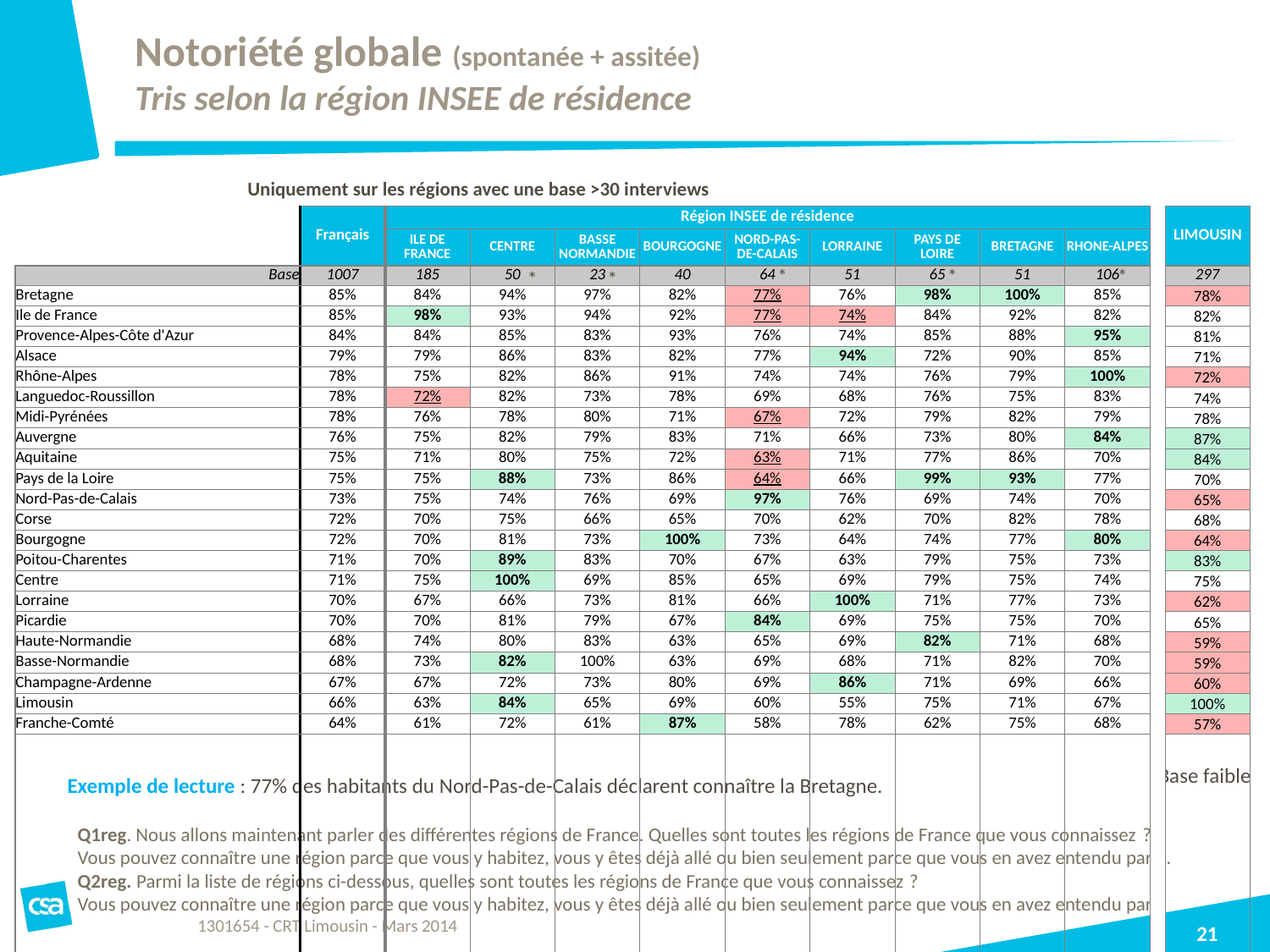

# Notoriété globale (spontanée + assitée) Tris selon la région INSEE de résidence
Uniquement sur les régions avec une base >30 interviews
|  | Français | Région INSEE de résidence |  |  |  |  |  |  |  |  |  | LIMOUSIN |
| --- | --- | --- | --- | --- | --- | --- | --- | --- | --- | --- | --- | --- |
|  |  | ILE DE FRANCE | CENTRE | BASSE NORMANDIE | BOURGOGNE | NORD-PAS-DE-CALAIS | LORRAINE | PAYS DE LOIRE | BRETAGNE | RHONE-ALPES |  |  |
| Base | 1007 | 185 | 50 | 23 | 40 | 64 | 51 | 65 | 51 | 106 |  | 297 |
| Bretagne | 85% | 84% | 94% | 97% | 82% | 77% | 76% | 98% | 100% | 85% |  | 78% |
| Ile de France | 85% | 98% | 93% | 94% | 92% | 77% | 74% | 84% | 92% | 82% |  | 82% |
| Provence-Alpes-Côte d'Azur | 84% | 84% | 85% | 83% | 93% | 76% | 74% | 85% | 88% | 95% |  | 81% |
| Alsace | 79% | 79% | 86% | 83% | 82% | 77% | 94% | 72% | 90% | 85% |  | 71% |
| Rhône-Alpes | 78% | 75% | 82% | 86% | 91% | 74% | 74% | 76% | 79% | 100% |  | 72% |
| Languedoc-Roussillon | 78% | 72% | 82% | 73% | 78% | 69% | 68% | 76% | 75% | 83% |  | 74% |
| Midi-Pyrénées | 78% | 76% | 78% | 80% | 71% | 67% | 72% | 79% | 82% | 79% |  | 78% |
| Auvergne | 76% | 75% | 82% | 79% | 83% | 71% | 66% | 73% | 80% | 84% |  | 87% |
| Aquitaine | 75% | 71% | 80% | 75% | 72% | 63% | 71% | 77% | 86% | 70% |  | 84% |
| Pays de la Loire | 75% | 75% | 88% | 73% | 86% | 64% | 66% | 99% | 93% | 77% |  | 70% |
| Nord-Pas-de-Calais | 73% | 75% | 74% | 76% | 69% | 97% | 76% | 69% | 74% | 70% |  | 65% |
| Corse | 72% | 70% | 75% | 66% | 65% | 70% | 62% | 70% | 82% | 78% |  | 68% |
| Bourgogne | 72% | 70% | 81% | 73% | 100% | 73% | 64% | 74% | 77% | 80% |  | 64% |
| Poitou-Charentes | 71% | 70% | 89% | 83% | 70% | 67% | 63% | 79% | 75% | 73% |  | 83% |
| Centre | 71% | 75% | 100% | 69% | 85% | 65% | 69% | 79% | 75% | 74% |  | 75% |
| Lorraine | 70% | 67% | 66% | 73% | 81% | 66% | 100% | 71% | 77% | 73% |  | 62% |
| Picardie | 70% | 70% | 81% | 79% | 67% | 84% | 69% | 75% | 75% | 70% |  | 65% |
| Haute-Normandie | 68% | 74% | 80% | 83% | 63% | 65% | 69% | 82% | 71% | 68% |  | 59% |
| Basse-Normandie | 68% | 73% | 82% | 100% | 63% | 69% | 68% | 71% | 82% | 70% |  | 59% |
| Champagne-Ardenne | 67% | 67% | 72% | 73% | 80% | 69% | 86% | 71% | 69% | 66% |  | 60% |
| Limousin | 66% | 63% | 84% | 65% | 69% | 60% | 55% | 75% | 71% | 67% |  | 100% |
| Franche-Comté | 64% | 61% | 72% | 61% | 87% | 58% | 78% | 62% | 75% | 68% |  | 57% |
| Nombre moyen de régions citées | 16,2 | 16,3 | 18,1 | 17,2 | 17,3 | 15,6 | 15,9 | 17,0 | 17,7 | 17,0 |  | 12,7 |
*
*
*
*
*
*Base faible
Exemple de lecture : 77% des habitants du Nord-Pas-de-Calais déclarent connaître la Bretagne.
Q1reg. Nous allons maintenant parler des différentes régions de France. Quelles sont toutes les régions de France que vous connaissez ?
Vous pouvez connaître une région parce que vous y habitez, vous y êtes déjà allé ou bien seulement parce que vous en avez entendu parlé.
Q2reg. Parmi la liste de régions ci-dessous, quelles sont toutes les régions de France que vous connaissez ?
Vous pouvez connaître une région parce que vous y habitez, vous y êtes déjà allé ou bien seulement parce que vous en avez entendu parlé
1301654 - CRT Limousin - Mars 2014
21